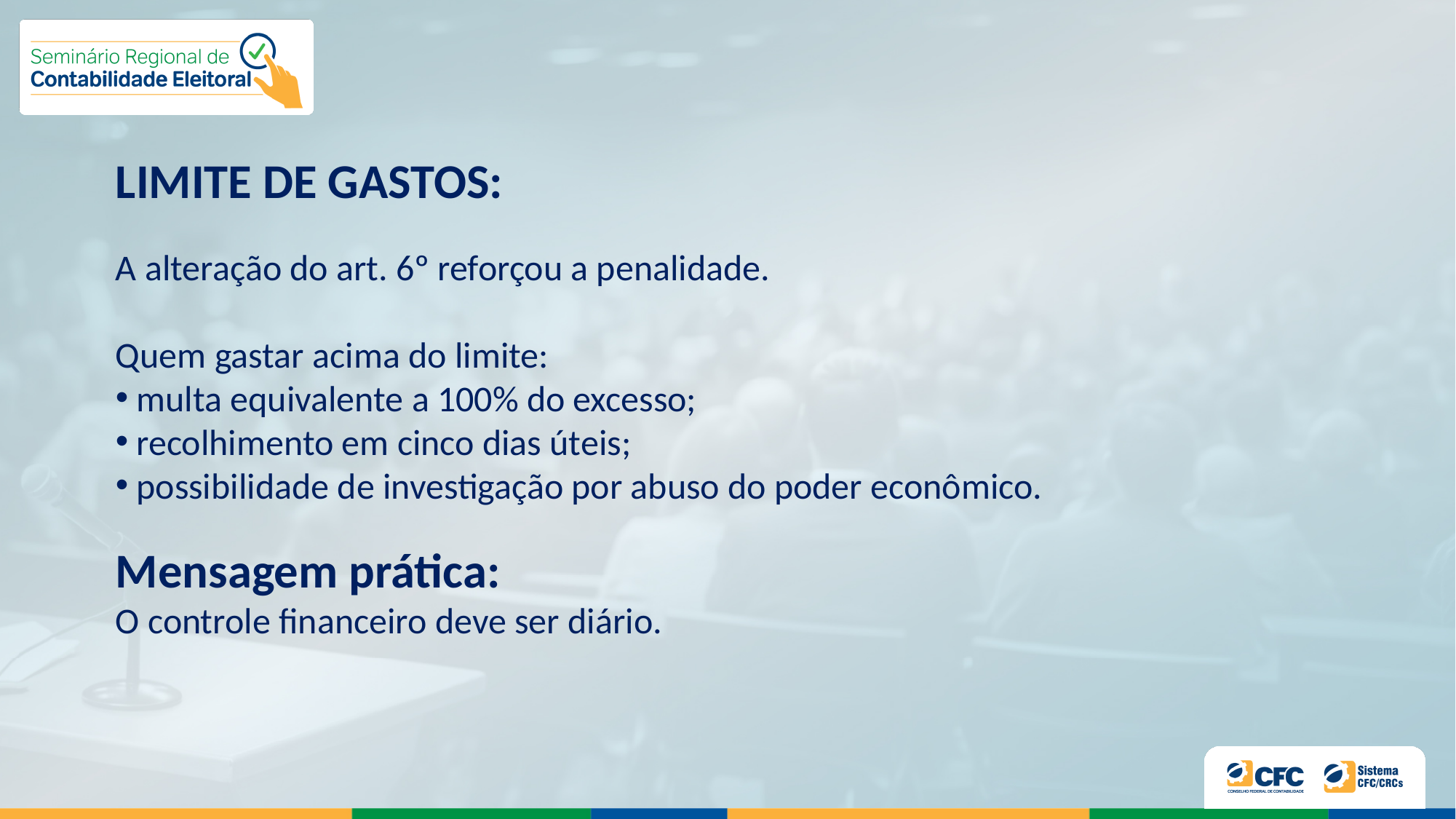

LIMITE DE GASTOS:

A alteração do art. 6º reforçou a penalidade.

Quem gastar acima do limite:
 multa equivalente a 100% do excesso;
 recolhimento em cinco dias úteis;
 possibilidade de investigação por abuso do poder econômico.

Mensagem prática:
O controle financeiro deve ser diário.